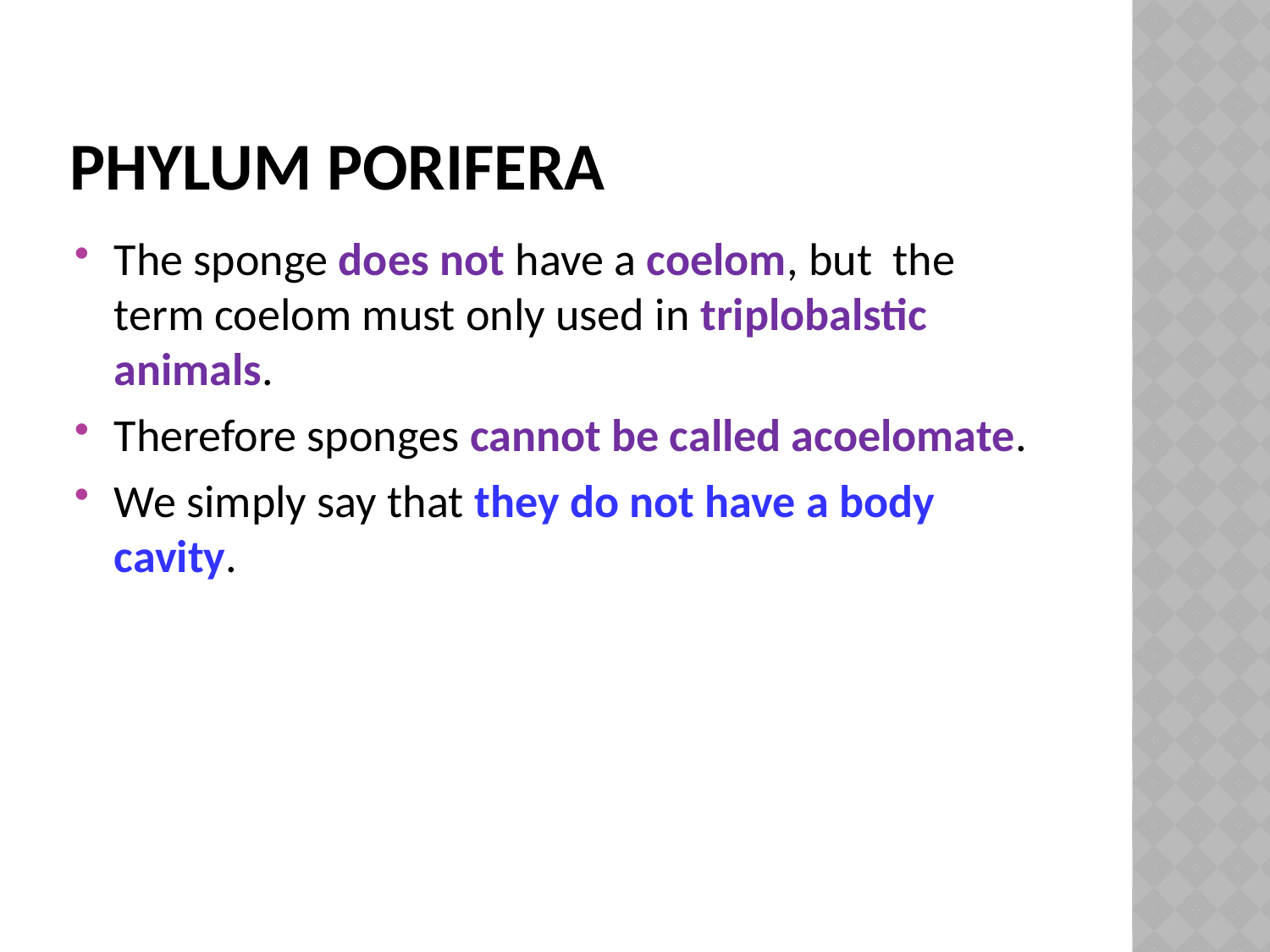

# Phylum Porifera
The sponge does not have a coelom, but  the term coelom must only used in triplobalstic animals.
Therefore sponges cannot be called acoelomate.
We simply say that they do not have a body cavity.